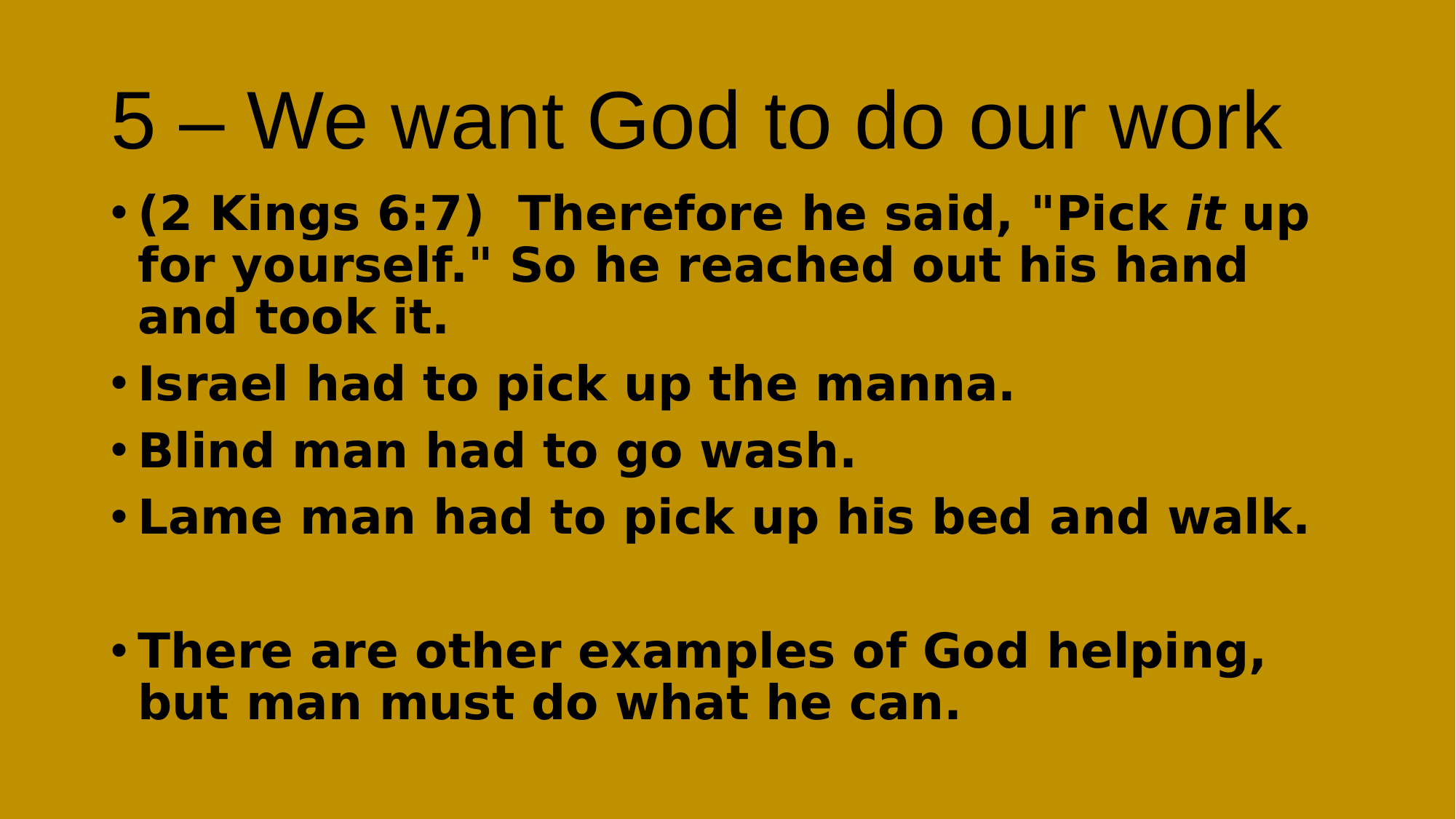

# 5 – We want God to do our work
(2 Kings 6:7)  Therefore he said, "Pick it up for yourself." So he reached out his hand and took it.
Israel had to pick up the manna.
Blind man had to go wash.
Lame man had to pick up his bed and walk.

There are other examples of God helping, but man must do what he can.